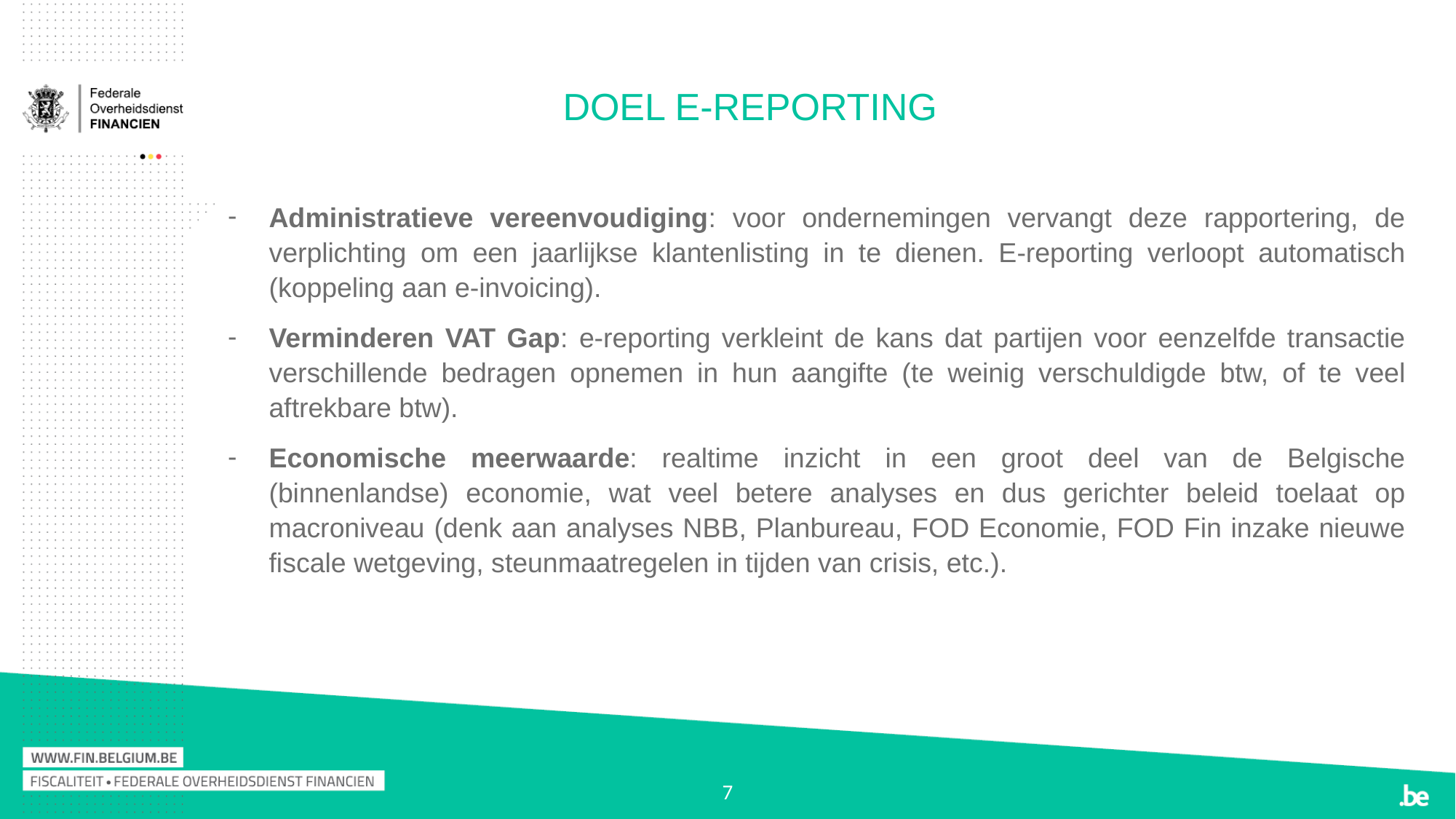

# Doel e-reporting
Administratieve vereenvoudiging: voor ondernemingen vervangt deze rapportering, de verplichting om een jaarlijkse klantenlisting in te dienen. E-reporting verloopt automatisch (koppeling aan e-invoicing).
Verminderen VAT Gap: e-reporting verkleint de kans dat partijen voor eenzelfde transactie verschillende bedragen opnemen in hun aangifte (te weinig verschuldigde btw, of te veel aftrekbare btw).
Economische meerwaarde: realtime inzicht in een groot deel van de Belgische (binnenlandse) economie, wat veel betere analyses en dus gerichter beleid toelaat op macroniveau (denk aan analyses NBB, Planbureau, FOD Economie, FOD Fin inzake nieuwe fiscale wetgeving, steunmaatregelen in tijden van crisis, etc.).